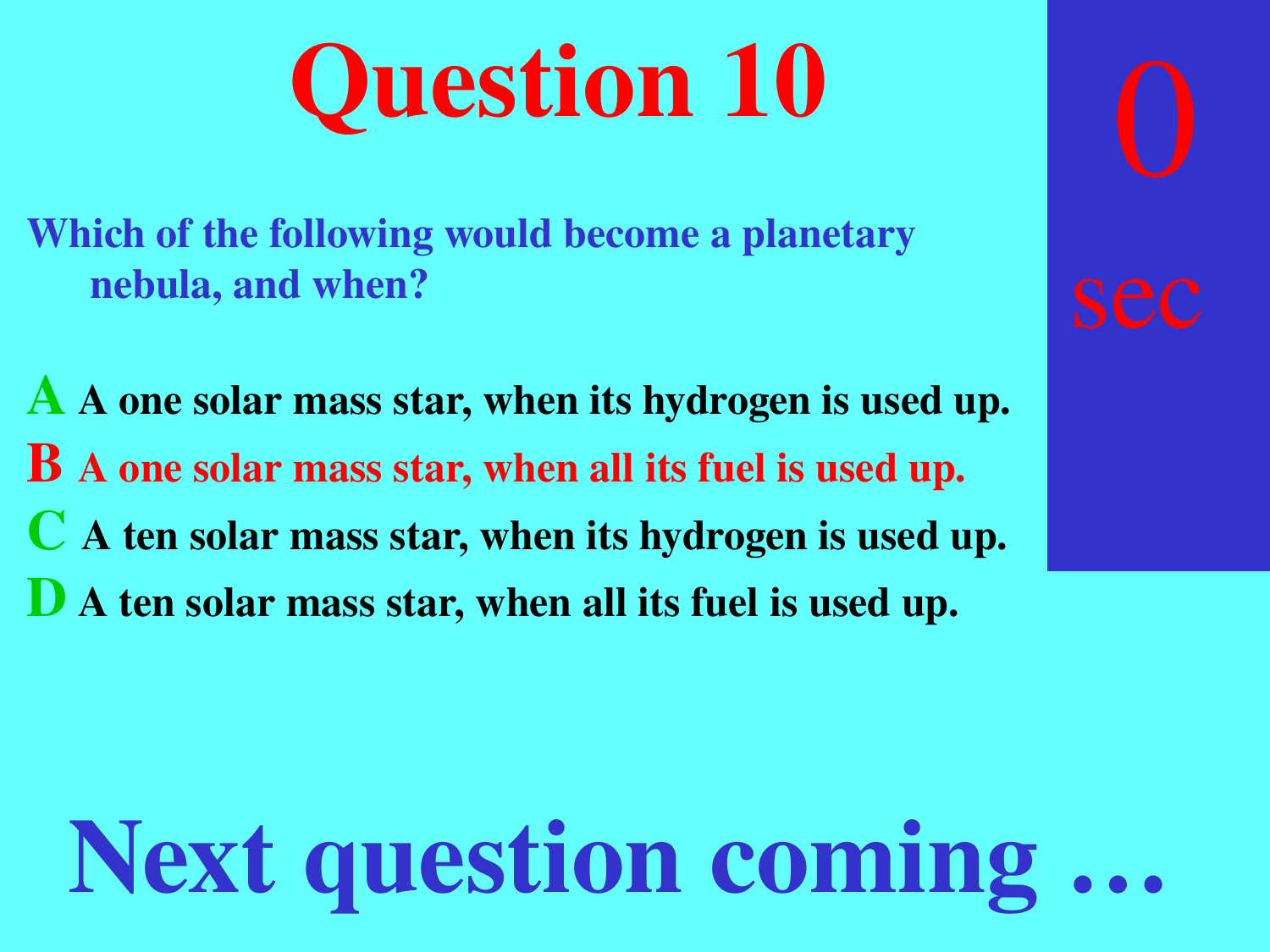

sec
30
29
28
27
26
25
24
23
22
21
20
18
17
16
15
14
13
12
11
10
 9
 8
 7
 6
 5
 4
 3
 2
 1
 0
19
# Question 10
Which of the following would become a planetary
	nebula, and when?

A A one solar mass star, when its hydrogen is used up.
B A one solar mass star, when all its fuel is used up.
C A ten solar mass star, when its hydrogen is used up.
D A ten solar mass star, when all its fuel is used up.
Next question coming …